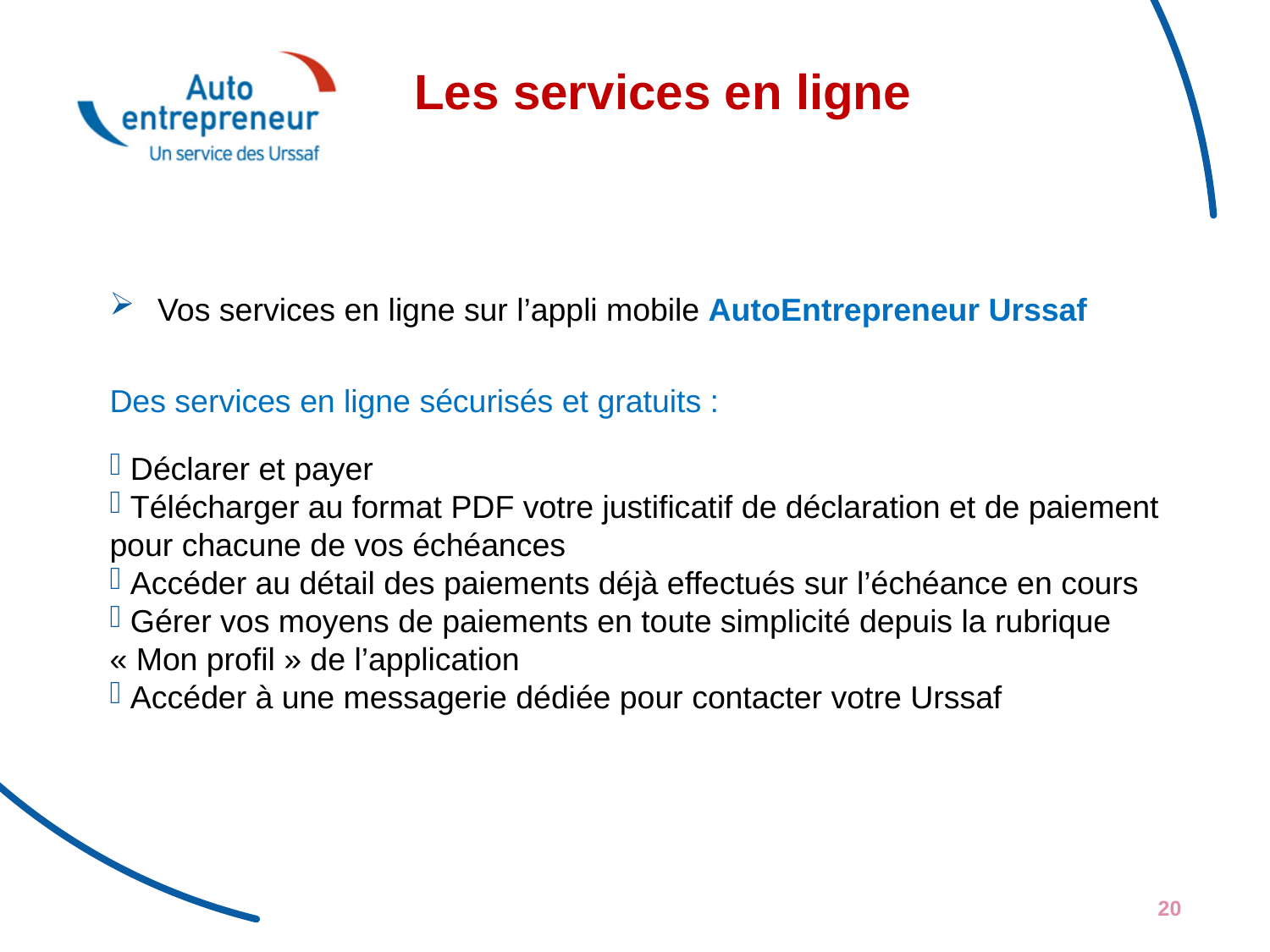

# Les services en ligne

Vos services en ligne sur l’appli mobile AutoEntrepreneur Urssaf

Des services en ligne sécurisés et gratuits :

 Déclarer et payer
 Télécharger au format PDF votre justificatif de déclaration et de paiement pour chacune de vos échéances
 Accéder au détail des paiements déjà effectués sur l’échéance en cours
 Gérer vos moyens de paiements en toute simplicité depuis la rubrique
« Mon profil » de l’application
 Accéder à une messagerie dédiée pour contacter votre Urssaf
20